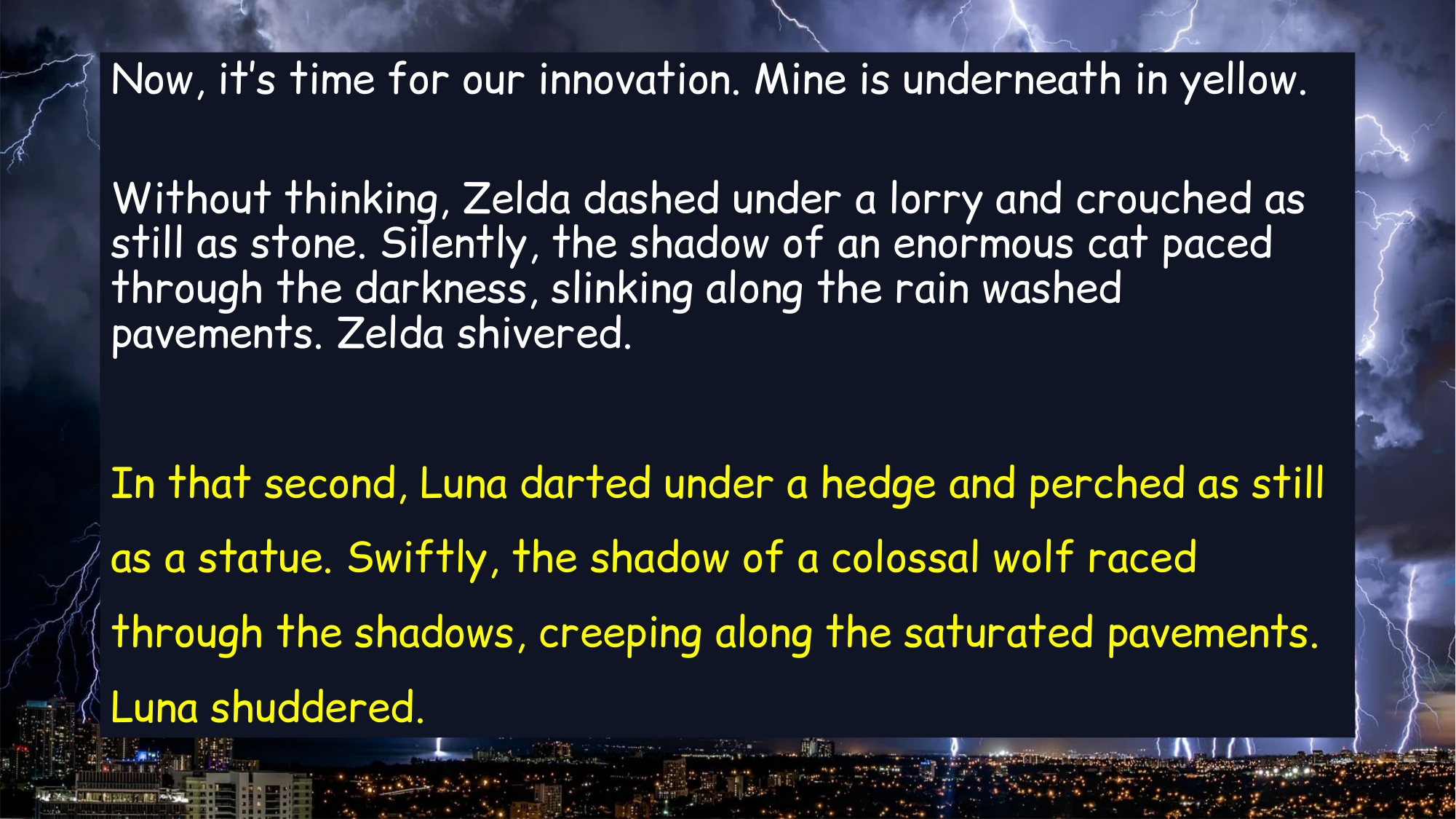

Now, it’s time for our innovation. Mine is underneath in yellow.

Without thinking, Zelda dashed under a lorry and crouched as still as stone. Silently, the shadow of an enormous cat paced through the darkness, slinking along the rain washed pavements. Zelda shivered.

In that second, Luna darted under a hedge and perched as still as a statue. Swiftly, the shadow of a colossal wolf raced through the shadows, creeping along the saturated pavements. Luna shuddered.